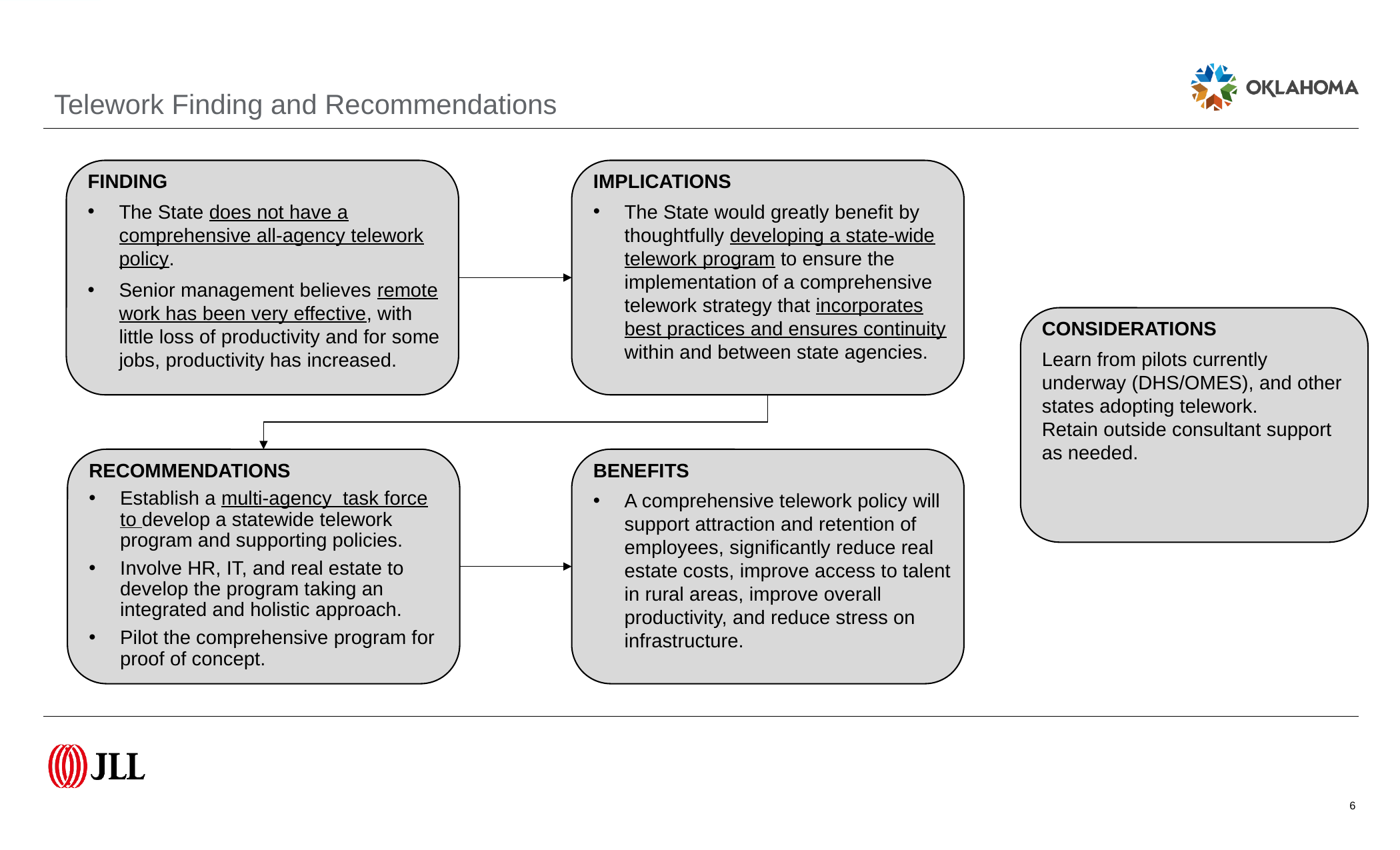

Telework Finding and Recommendations
IMPLICATIONS
The State would greatly benefit by thoughtfully developing a state-wide telework program to ensure the implementation of a comprehensive telework strategy that incorporates best practices and ensures continuity within and between state agencies.
FINDING
The State does not have a comprehensive all-agency telework policy.
Senior management believes remote work has been very effective, with little loss of productivity and for some jobs, productivity has increased.
CONSIDERATIONS
Learn from pilots currently underway (DHS/OMES), and other states adopting telework.
Retain outside consultant support as needed.

BENEFITS
A comprehensive telework policy will support attraction and retention of employees, significantly reduce real estate costs, improve access to talent in rural areas, improve overall productivity, and reduce stress on infrastructure.
RECOMMENDATIONS
Establish a multi-agency  task force to develop a statewide telework program and supporting policies.
Involve HR, IT, and real estate to develop the program taking an integrated and holistic approach.
Pilot the comprehensive program for proof of concept.
6